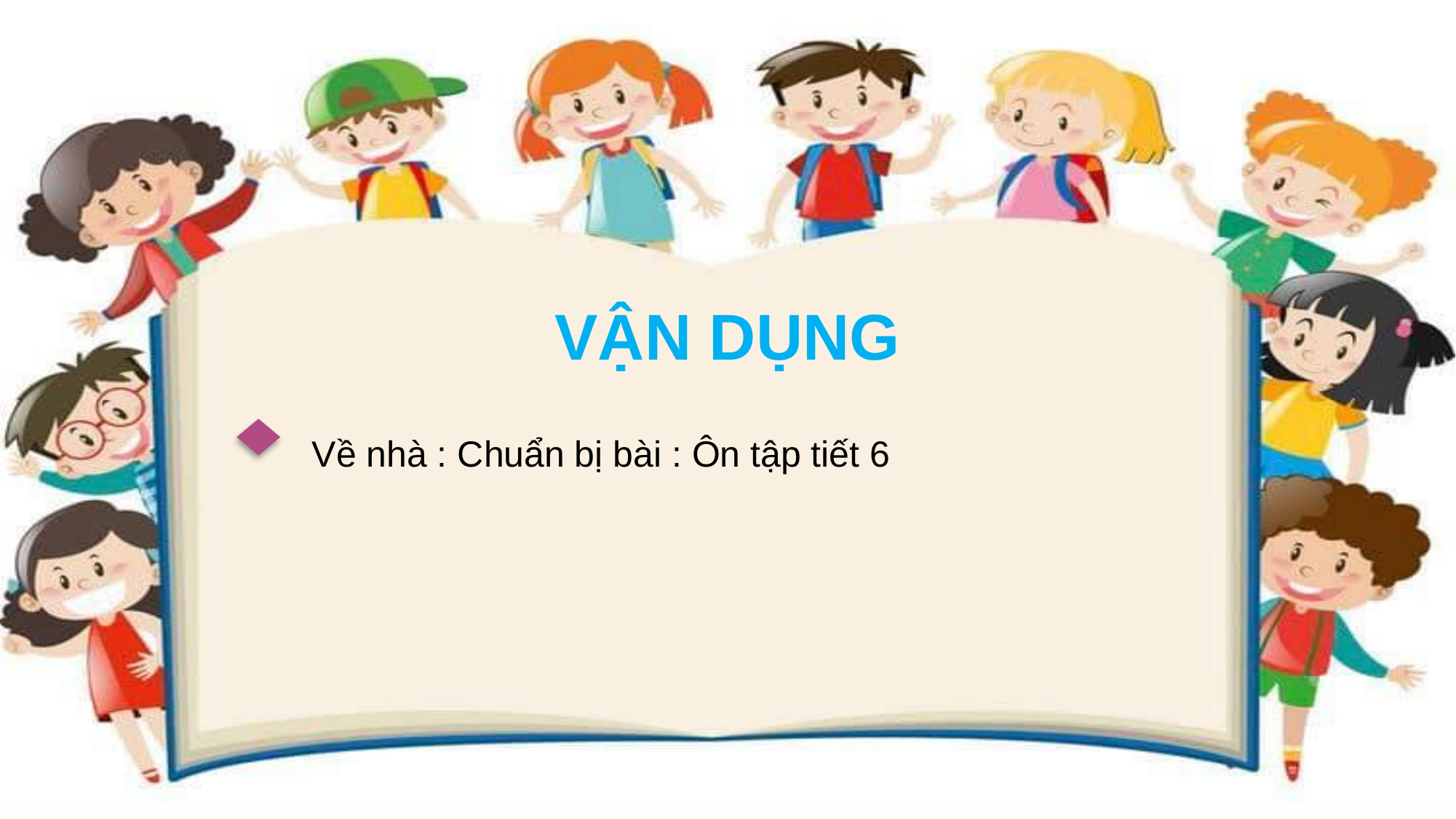

VẬN DỤNG
Về nhà : Chuẩn bị bài : Ôn tập tiết 6